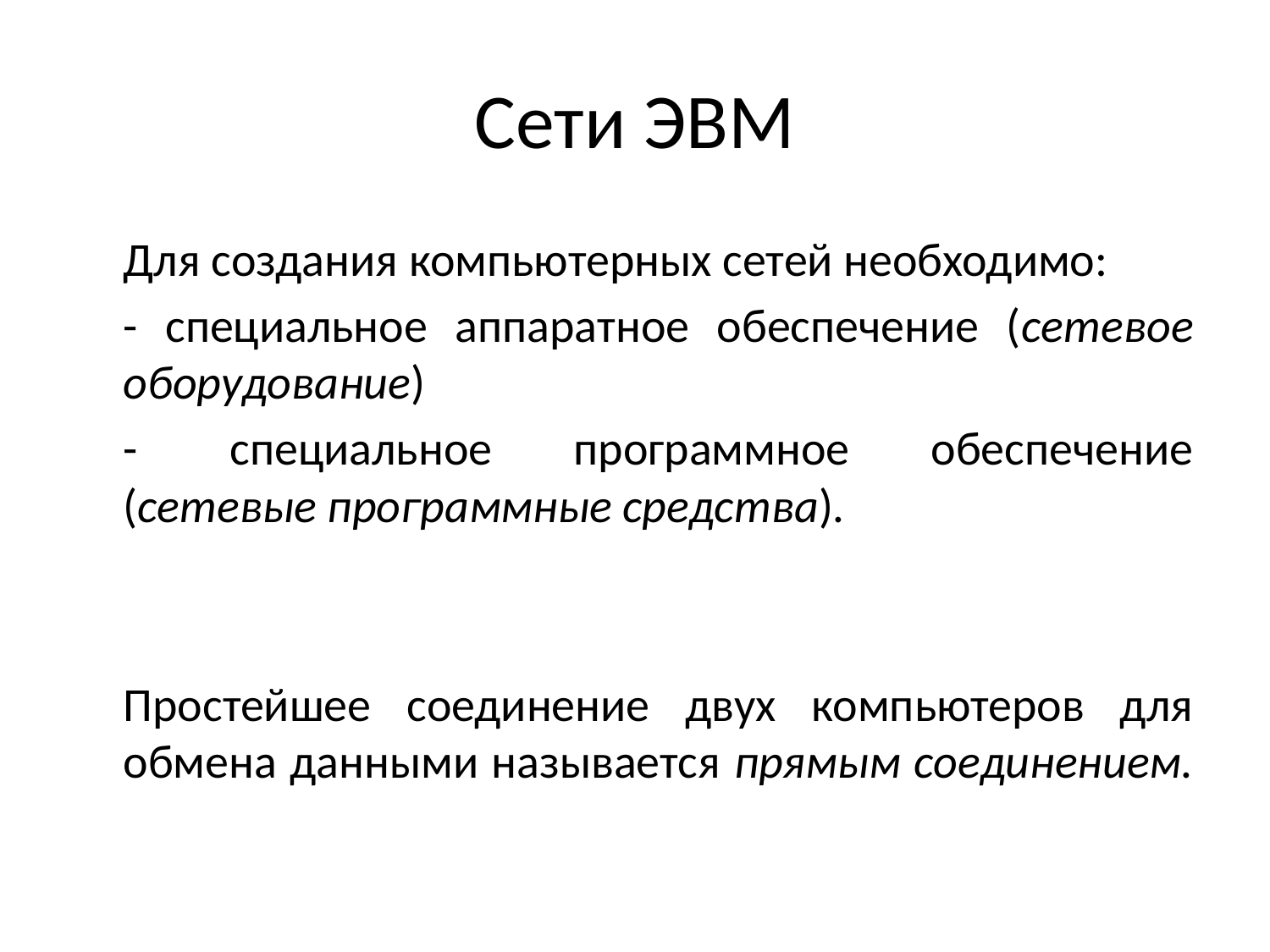

# Сети ЭВМ
		Для создания компьютерных сетей необходимо:
	- специальное аппаратное обеспечение (сетевое оборудование)
	-	специальное программное обеспечение (сетевые программные средства).

		Простейшее соединение двух компьютеров для обмена данными называется прямым соединением.